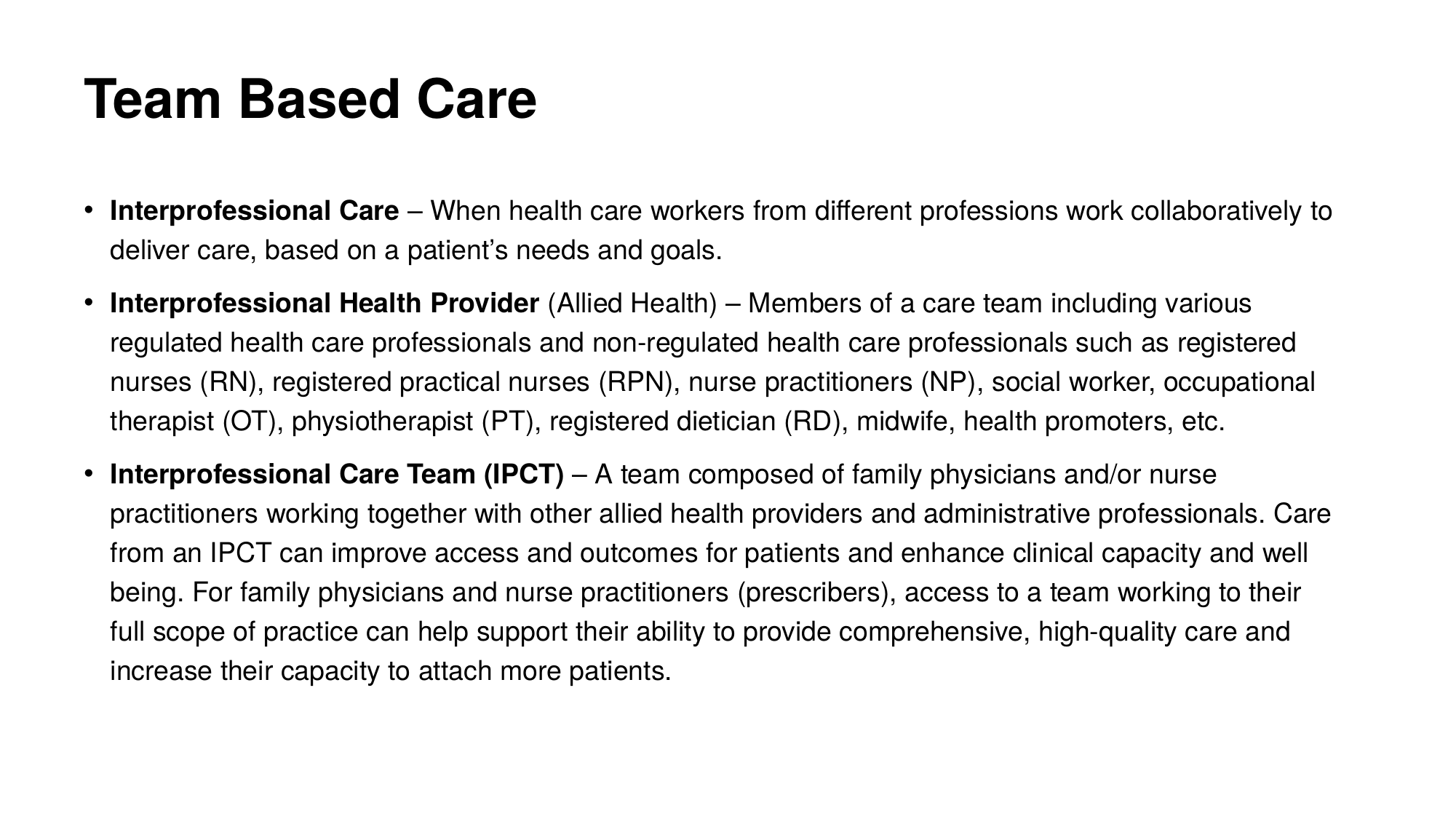

# Team Based Care
Interprofessional Care – When health care workers from different professions work collaboratively to deliver care, based on a patient’s needs and goals.
Interprofessional Health Provider (Allied Health) – Members of a care team including various regulated health care professionals and non-regulated health care professionals such as registered nurses (RN), registered practical nurses (RPN), nurse practitioners (NP), social worker, occupational therapist (OT), physiotherapist (PT), registered dietician (RD), midwife, health promoters, etc.
Interprofessional Care Team (IPCT) – A team composed of family physicians and/or nurse practitioners working together with other allied health providers and administrative professionals. Care from an IPCT can improve access and outcomes for patients and enhance clinical capacity and well being. For family physicians and nurse practitioners (prescribers), access to a team working to their full scope of practice can help support their ability to provide comprehensive, high-quality care and increase their capacity to attach more patients.